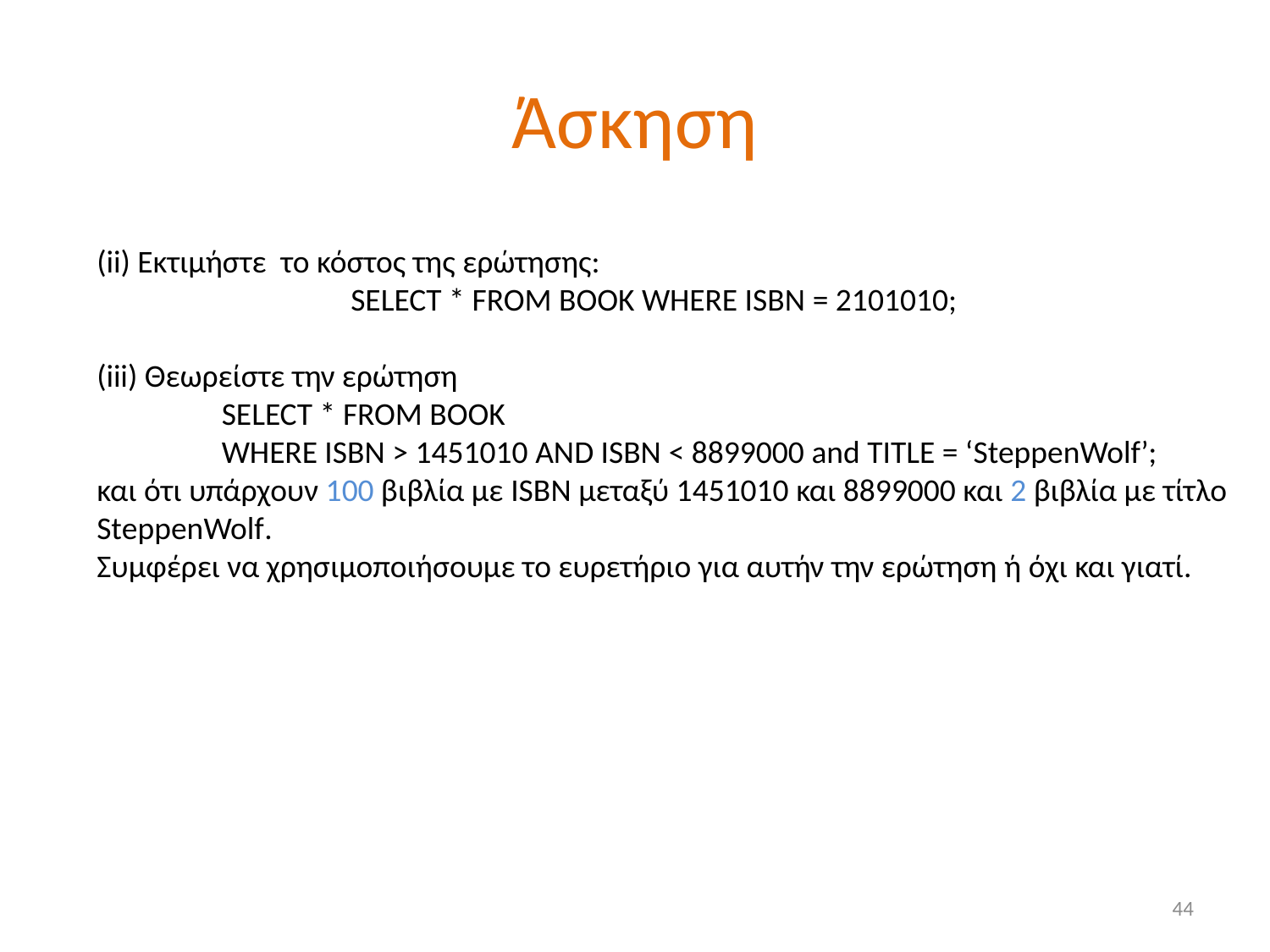

# Άσκηση

(ii) Εκτιμήστε  το κόστος της ερώτησης:
		SELECT * FROM BOOK WHERE ISBN = 2101010;

(iii) Θεωρείστε την ερώτηση
SELECT * FROM BOOK
WHERE ISBN > 1451010 AND ISBN < 8899000 and TITLE = ‘SteppenWolf’;
και ότι υπάρχουν 100 βιβλία με ISBN μεταξύ 1451010 και 8899000 και 2 βιβλία με τίτλο SteppenWolf.
Συμφέρει να χρησιμοποιήσουμε το ευρετήριο για αυτήν την ερώτηση ή όχι και γιατί.

44